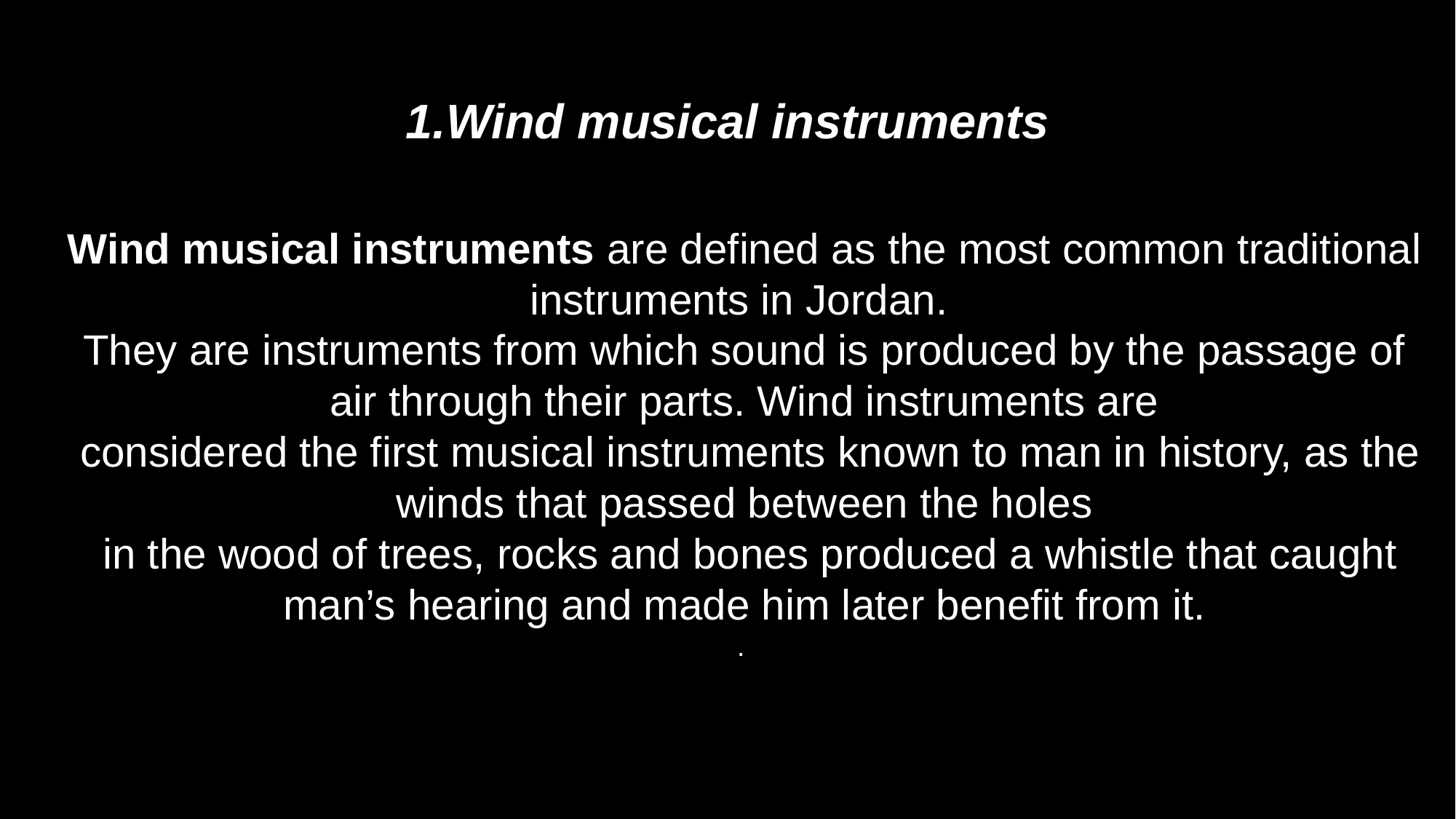

# 1.Wind musical instruments

Wind musical instruments are defined as the most common traditional instruments in Jordan.
They are instruments from which sound is produced by the passage of air through their parts. Wind instruments are
 considered the first musical instruments known to man in history, as the winds that passed between the holes
 in the wood of trees, rocks and bones produced a whistle that caught man’s hearing and made him later benefit from it.
.